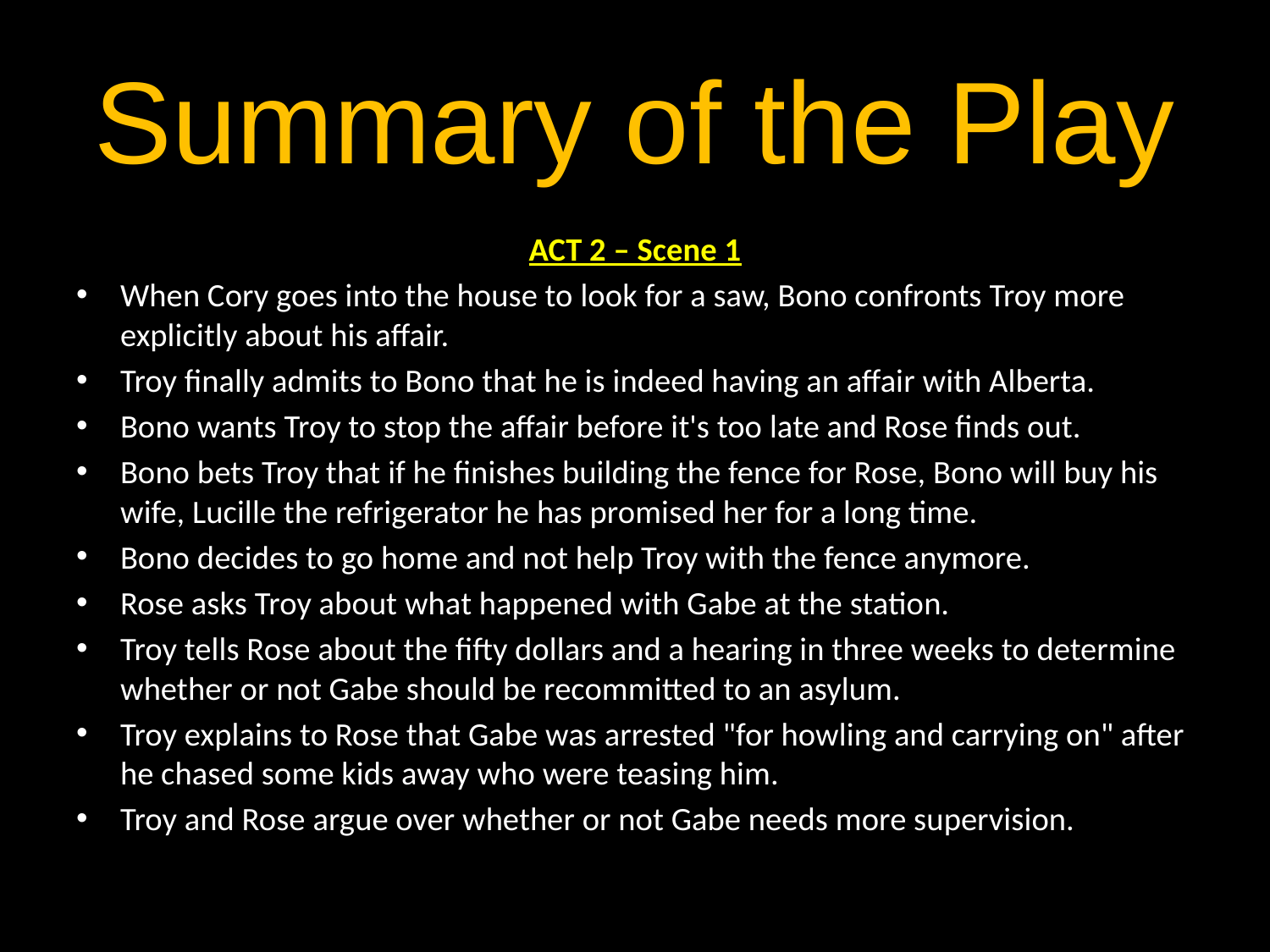

# Summary of the Play
ACT 2 – Scene 1
When Cory goes into the house to look for a saw, Bono confronts Troy more explicitly about his affair.
Troy finally admits to Bono that he is indeed having an affair with Alberta.
Bono wants Troy to stop the affair before it's too late and Rose finds out.
Bono bets Troy that if he finishes building the fence for Rose, Bono will buy his wife, Lucille the refrigerator he has promised her for a long time.
Bono decides to go home and not help Troy with the fence anymore.
Rose asks Troy about what happened with Gabe at the station.
Troy tells Rose about the fifty dollars and a hearing in three weeks to determine whether or not Gabe should be recommitted to an asylum.
Troy explains to Rose that Gabe was arrested "for howling and carrying on" after he chased some kids away who were teasing him.
Troy and Rose argue over whether or not Gabe needs more supervision.